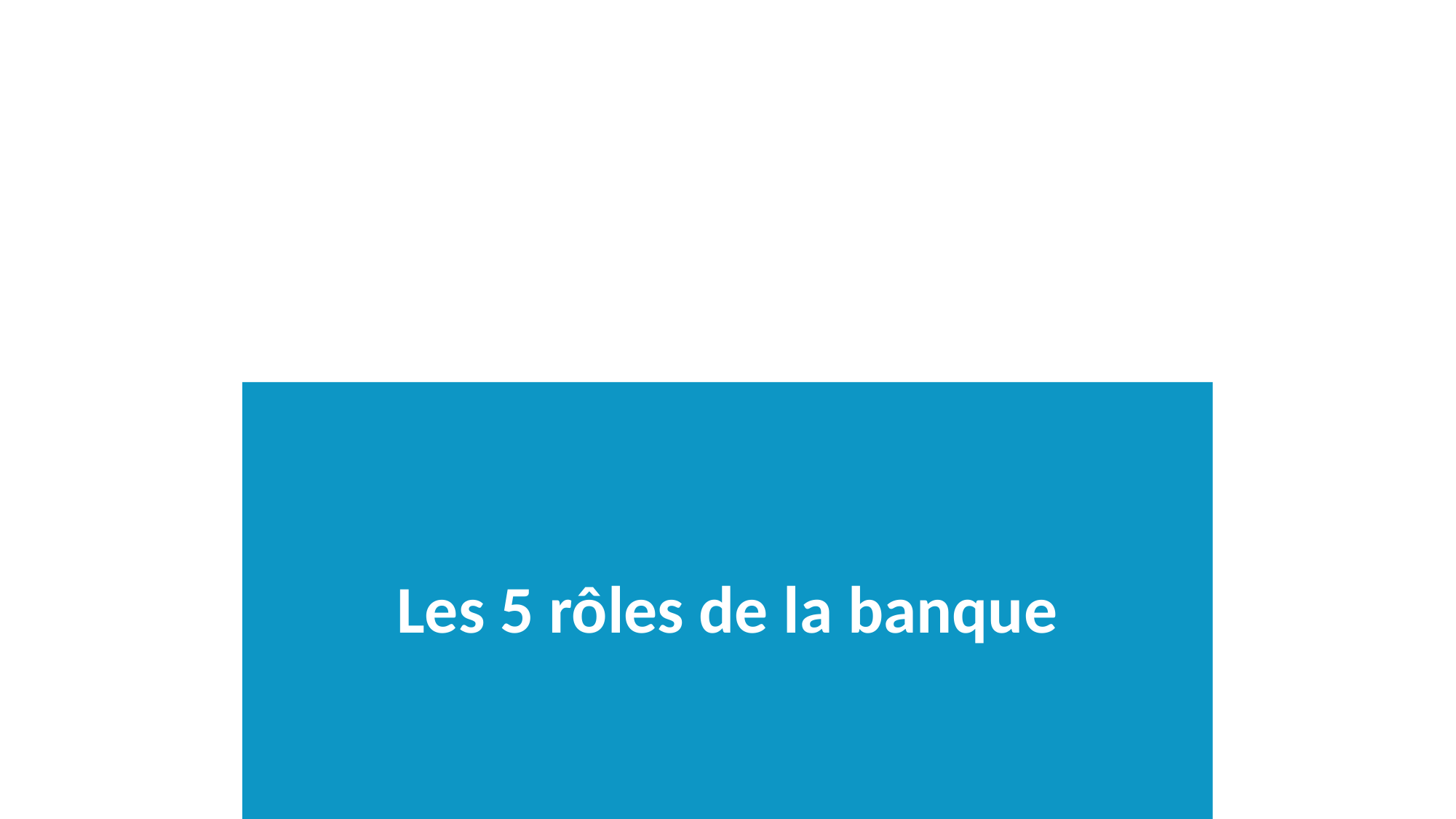

# Les 5 rôles de la banque